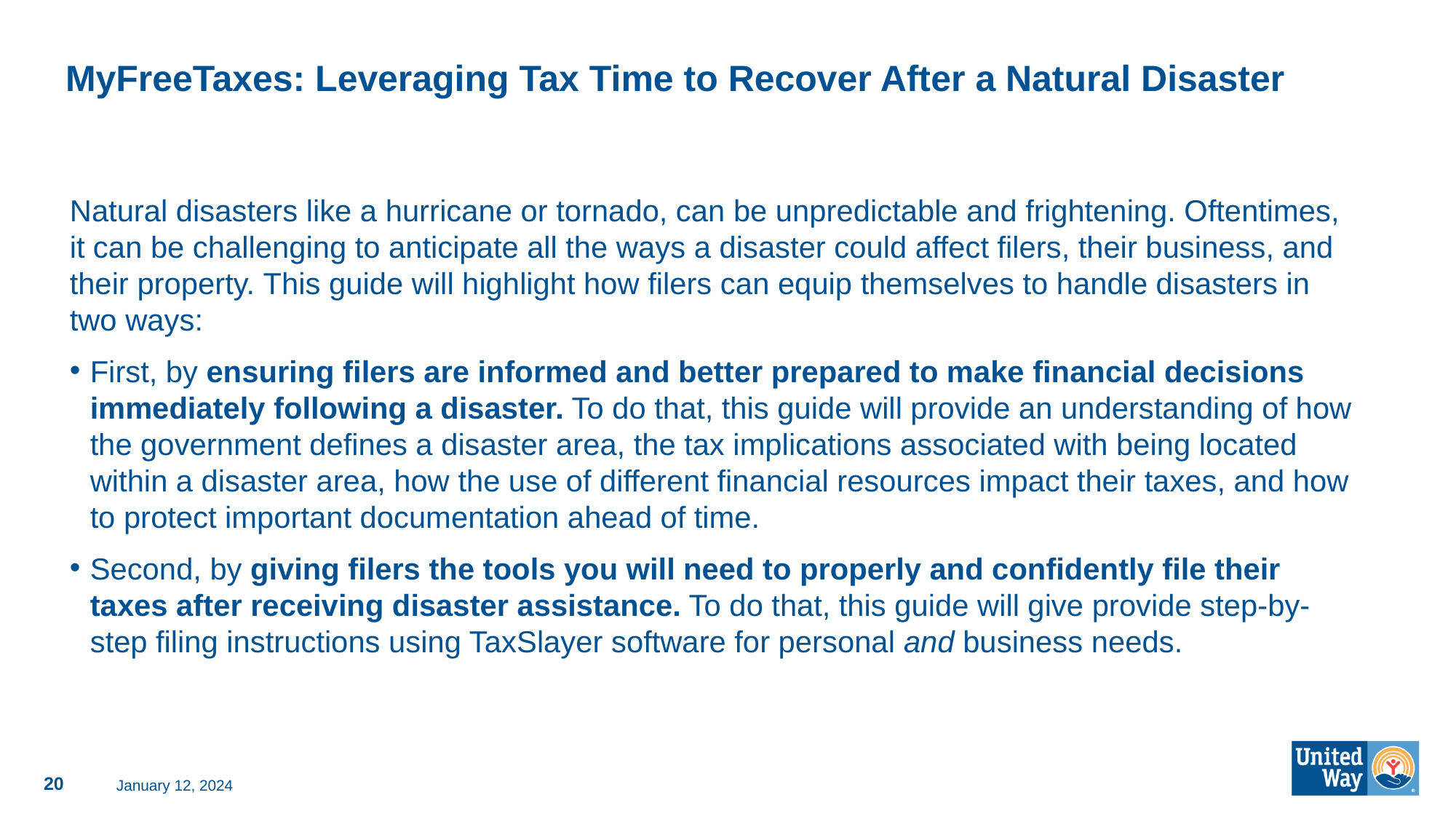

# MyFreeTaxes: Leveraging Tax Time to Recover After a Natural Disaster
Natural disasters like a hurricane or tornado, can be unpredictable and frightening. Oftentimes, it can be challenging to anticipate all the ways a disaster could affect filers, their business, and their property. This guide will highlight how filers can equip themselves to handle disasters in two ways:
First, by ensuring filers are informed and better prepared to make financial decisions immediately following a disaster. To do that, this guide will provide an understanding of how the government defines a disaster area, the tax implications associated with being located within a disaster area, how the use of different financial resources impact their taxes, and how to protect important documentation ahead of time.
Second, by giving filers the tools you will need to properly and confidently file their taxes after receiving disaster assistance. To do that, this guide will give provide step-by-step filing instructions using TaxSlayer software for personal and business needs.

20
January 12, 2024